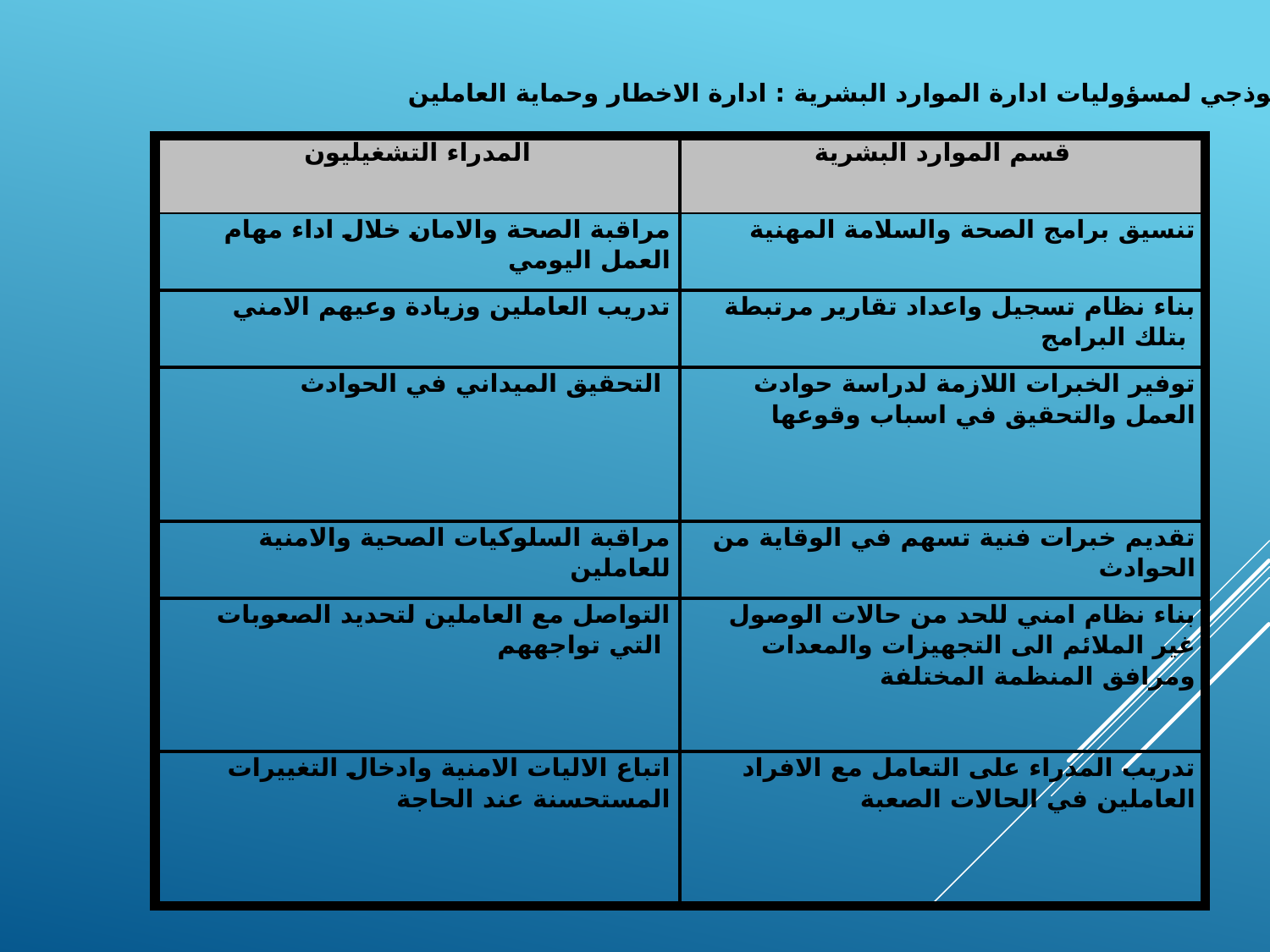

التوزيع النموذجي لمسؤوليات ادارة الموارد البشرية : ادارة الاخطار وحماية العاملين

| المدراء التشغيليون | قسم الموارد البشرية |
| --- | --- |
| مراقبة الصحة والامان خلال اداء مهام العمل اليومي | تنسيق برامج الصحة والسلامة المهنية |
| تدريب العاملين وزيادة وعيهم الامني | بناء نظام تسجيل واعداد تقارير مرتبطة بتلك البرامج |
| التحقيق الميداني في الحوادث | توفير الخبرات اللازمة لدراسة حوادث العمل والتحقيق في اسباب وقوعها |
| مراقبة السلوكيات الصحية والامنية للعاملين | تقديم خبرات فنية تسهم في الوقاية من الحوادث |
| التواصل مع العاملين لتحديد الصعوبات التي تواجههم | بناء نظام امني للحد من حالات الوصول غير الملائم الى التجهيزات والمعدات ومرافق المنظمة المختلفة |
| اتباع الاليات الامنية وادخال التغييرات المستحسنة عند الحاجة | تدريب المدراء على التعامل مع الافراد العاملين في الحالات الصعبة |